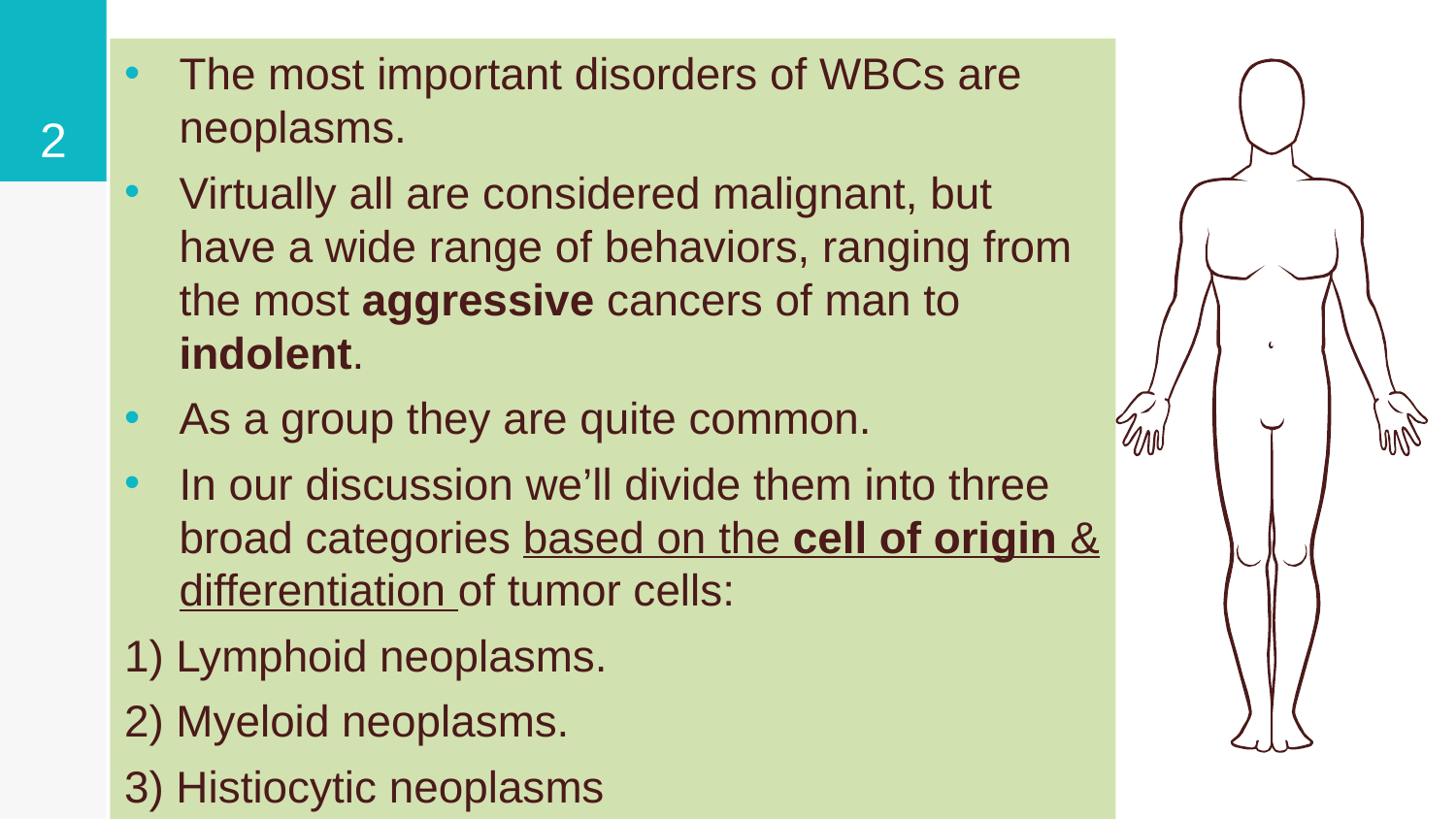

2
The most important disorders of WBCs are neoplasms.
Virtually all are considered malignant, but have a wide range of behaviors, ranging from the most aggressive cancers of man to indolent.
As a group they are quite common.
In our discussion we’ll divide them into three broad categories based on the cell of origin & differentiation of tumor cells:
1) Lymphoid neoplasms.
2) Myeloid neoplasms.
3) Histiocytic neoplasms